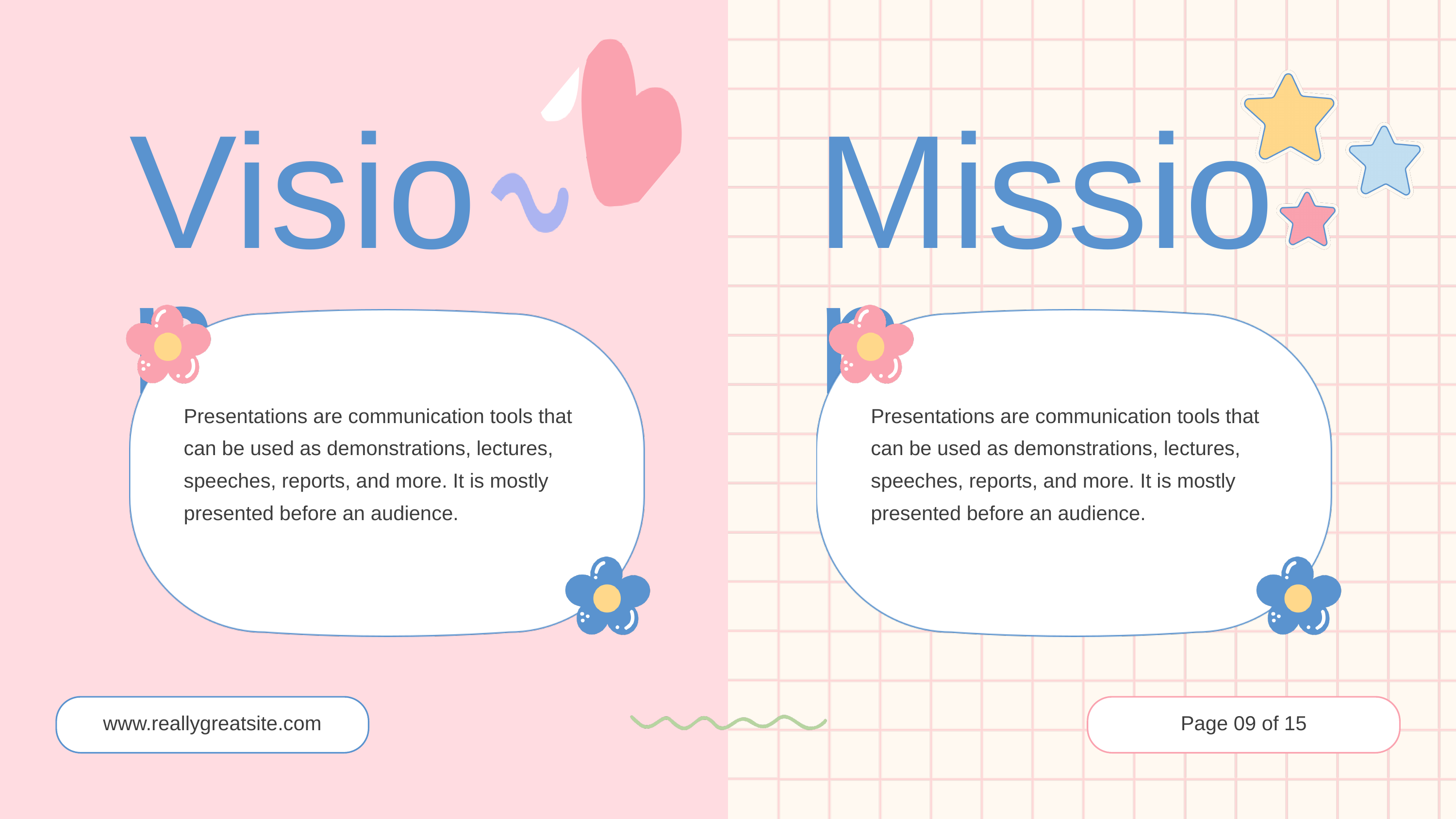

Vision
Mission

Presentations are communication tools that can be used as demonstrations, lectures, speeches, reports, and more. It is mostly presented before an audience.
Presentations are communication tools that can be used as demonstrations, lectures, speeches, reports, and more. It is mostly presented before an audience.

www.reallygreatsite.com
Page 09 of 15